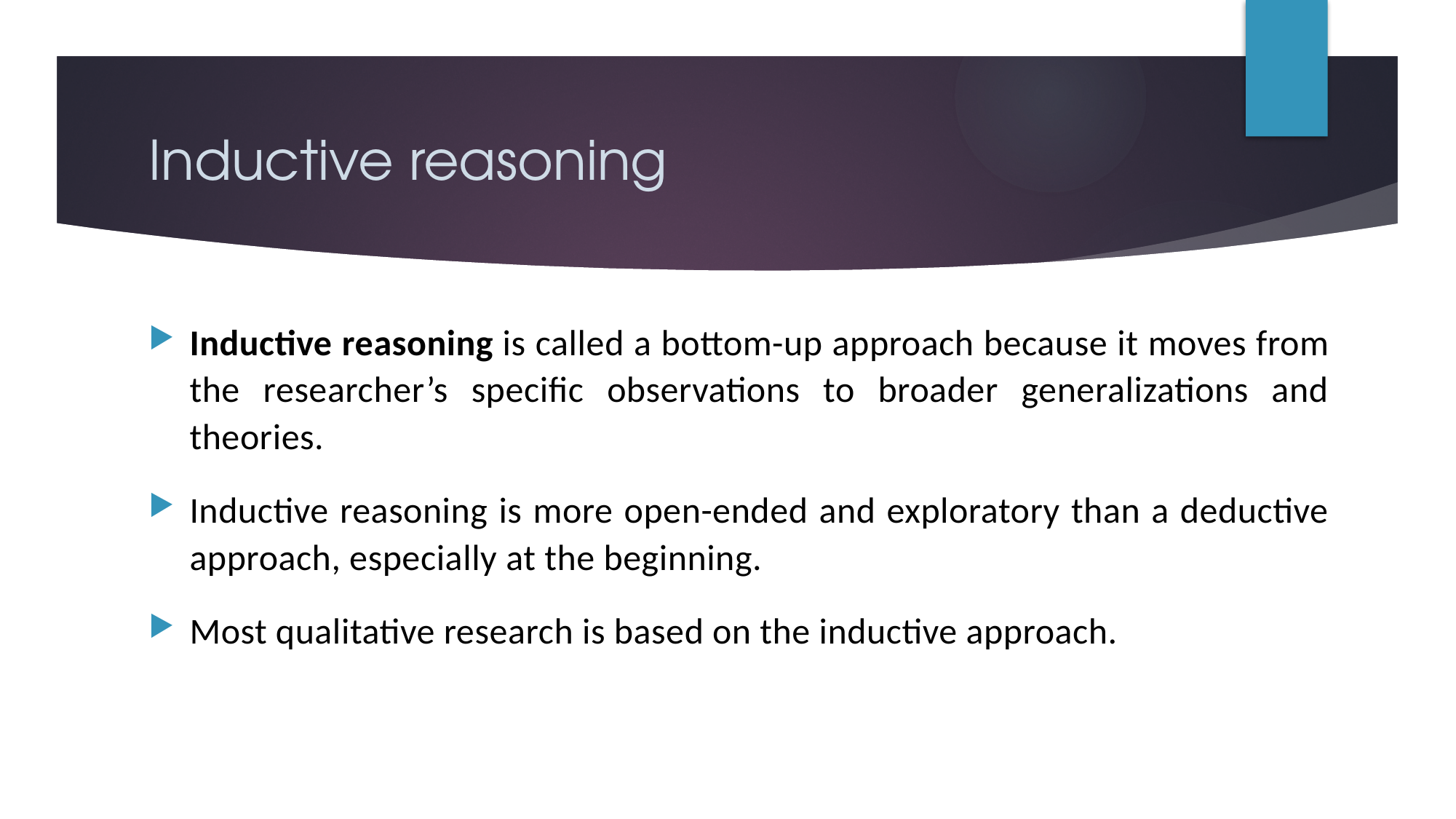

# Inductive reasoning
Inductive reasoning is called a bottom-up approach because it moves from the researcher’s specific observations to broader generalizations and theories.
Inductive reasoning is more open-ended and exploratory than a deductive approach, especially at the beginning.
Most qualitative research is based on the inductive approach.